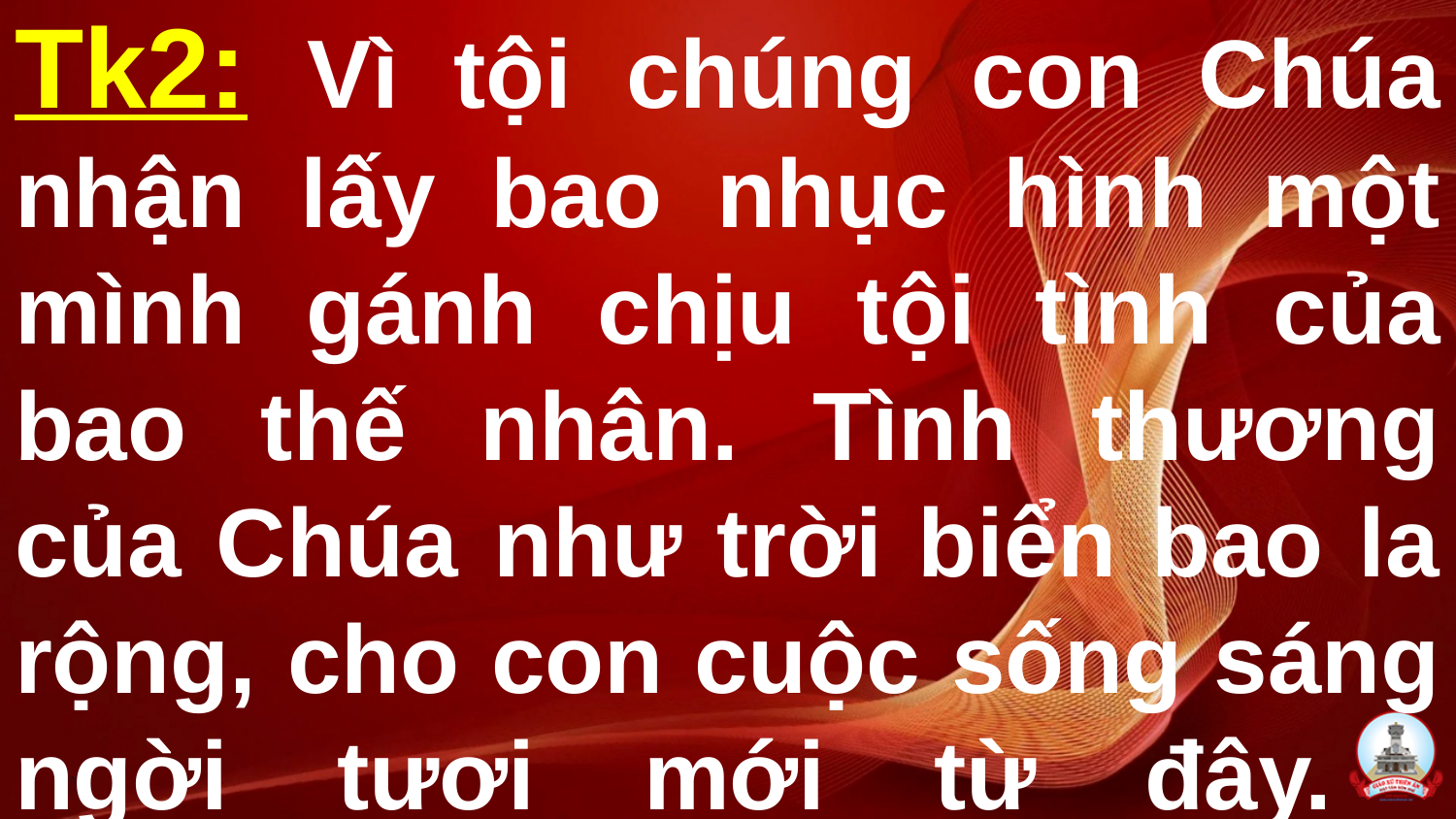

# Tk2: Vì tội chúng con Chúa nhận lấy bao nhục hình một mình gánh chịu tội tình của bao thế nhân. Tình thương của Chúa như trời biển bao la rộng, cho con cuộc sống sáng ngời tươi mới từ đây.